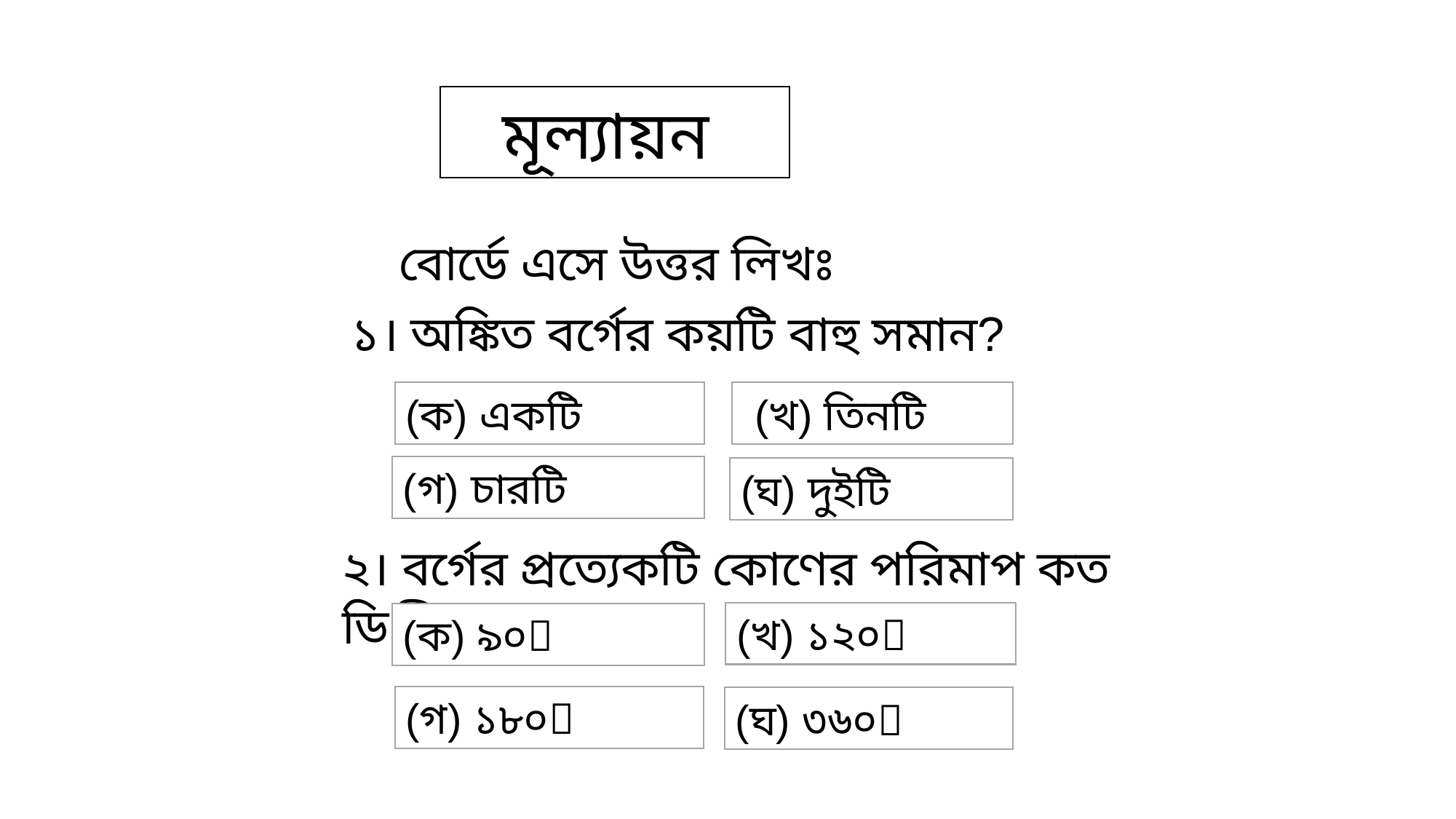

মূল্যায়ন
বোর্ডে এসে উত্তর লিখঃ
১। অঙ্কিত বর্গের কয়টি বাহু সমান?
(ক) একটি
 (খ) তিনটি
(গ) চারটি
(ঘ) দুইটি
২। বর্গের প্রত্যেকটি কোণের পরিমাপ কত ডিগ্রী?
(খ) ১২০°
(ক) ৯০°
(গ) ১৮০°
(ঘ) ৩৬০°